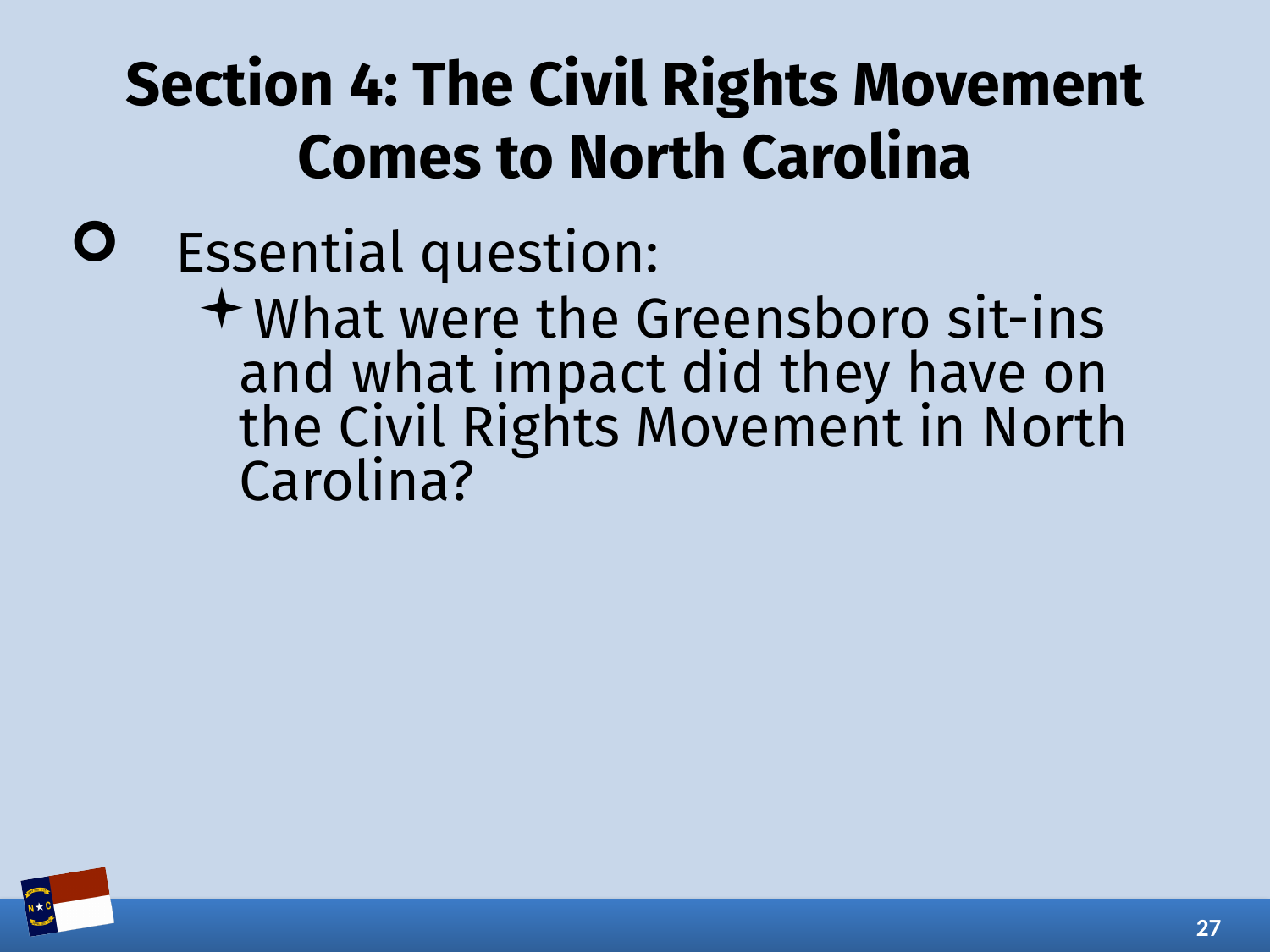

# Section 4: The Civil Rights Movement Comes to North Carolina
Essential question:
What were the Greensboro sit-ins and what impact did they have on the Civil Rights Movement in North Carolina?
27